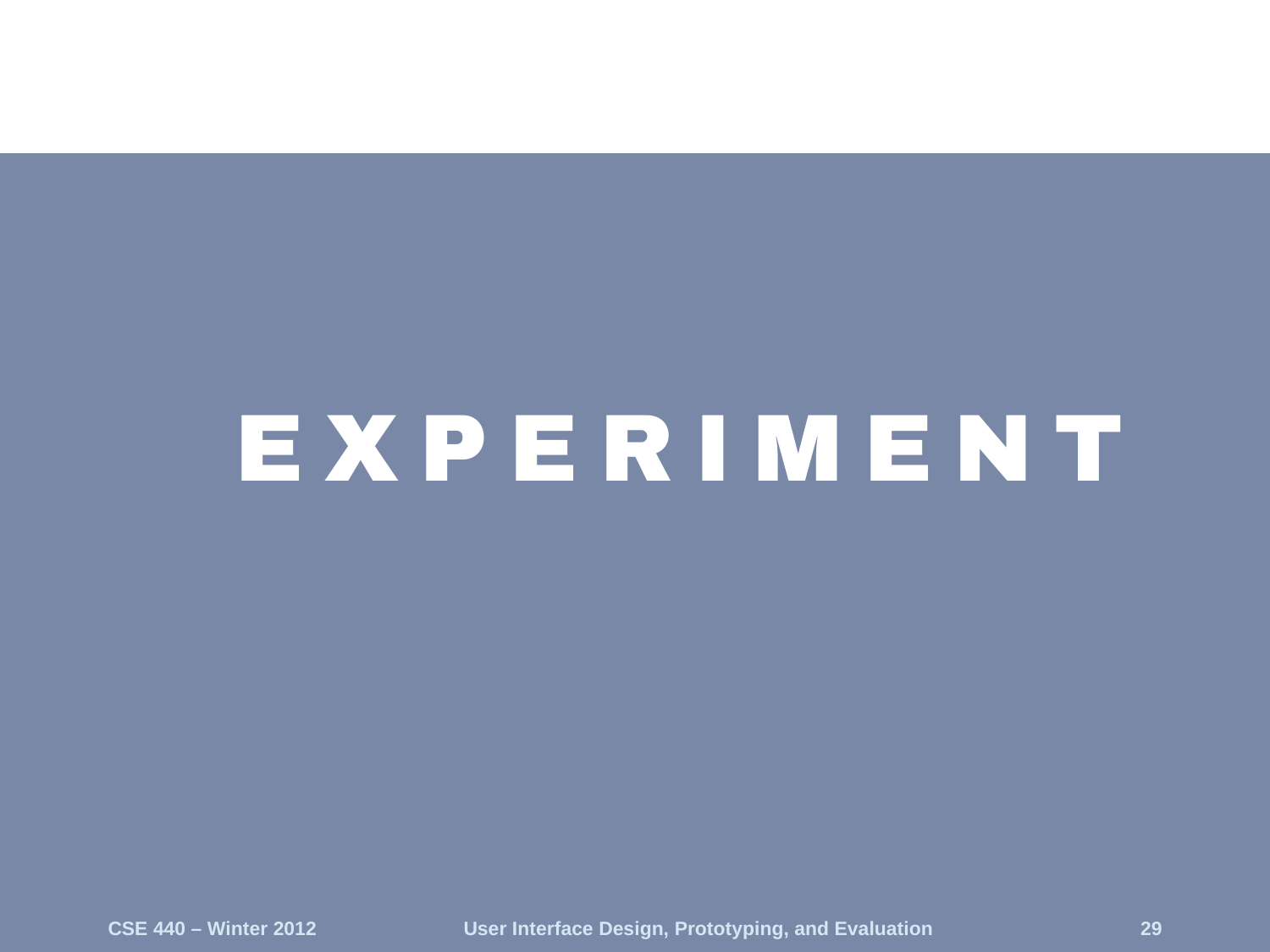

experiment
CSE 440 – Winter 2012
User Interface Design, Prototyping, and Evaluation
29